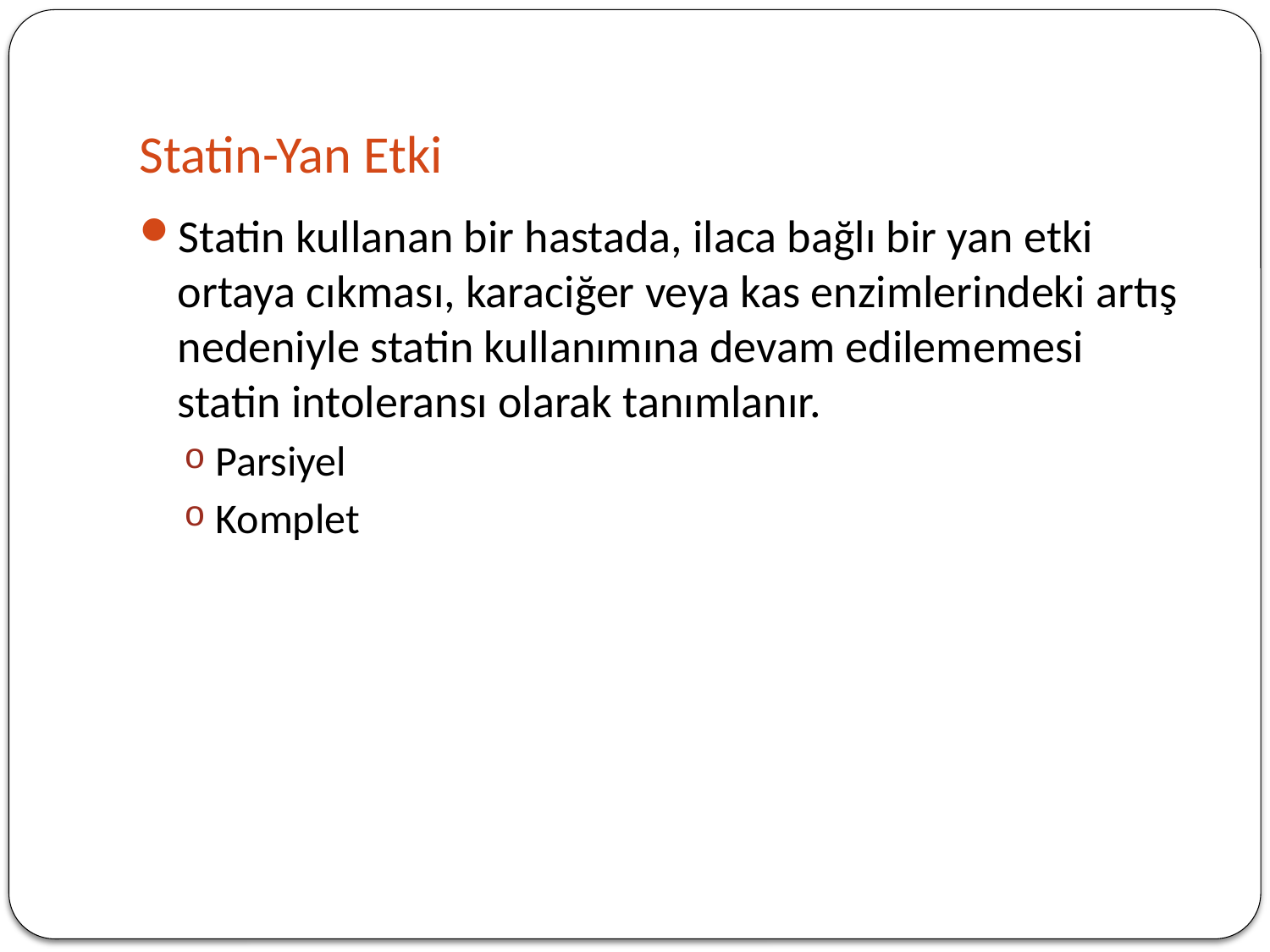

# Statin-Yan Etki
Statin kullanan bir hastada, ilaca bağlı bir yan etki ortaya cıkması, karaciğer veya kas enzimlerindeki artış nedeniyle statin kullanımına devam edilememesi statin intoleransı olarak tanımlanır.
Parsiyel
Komplet